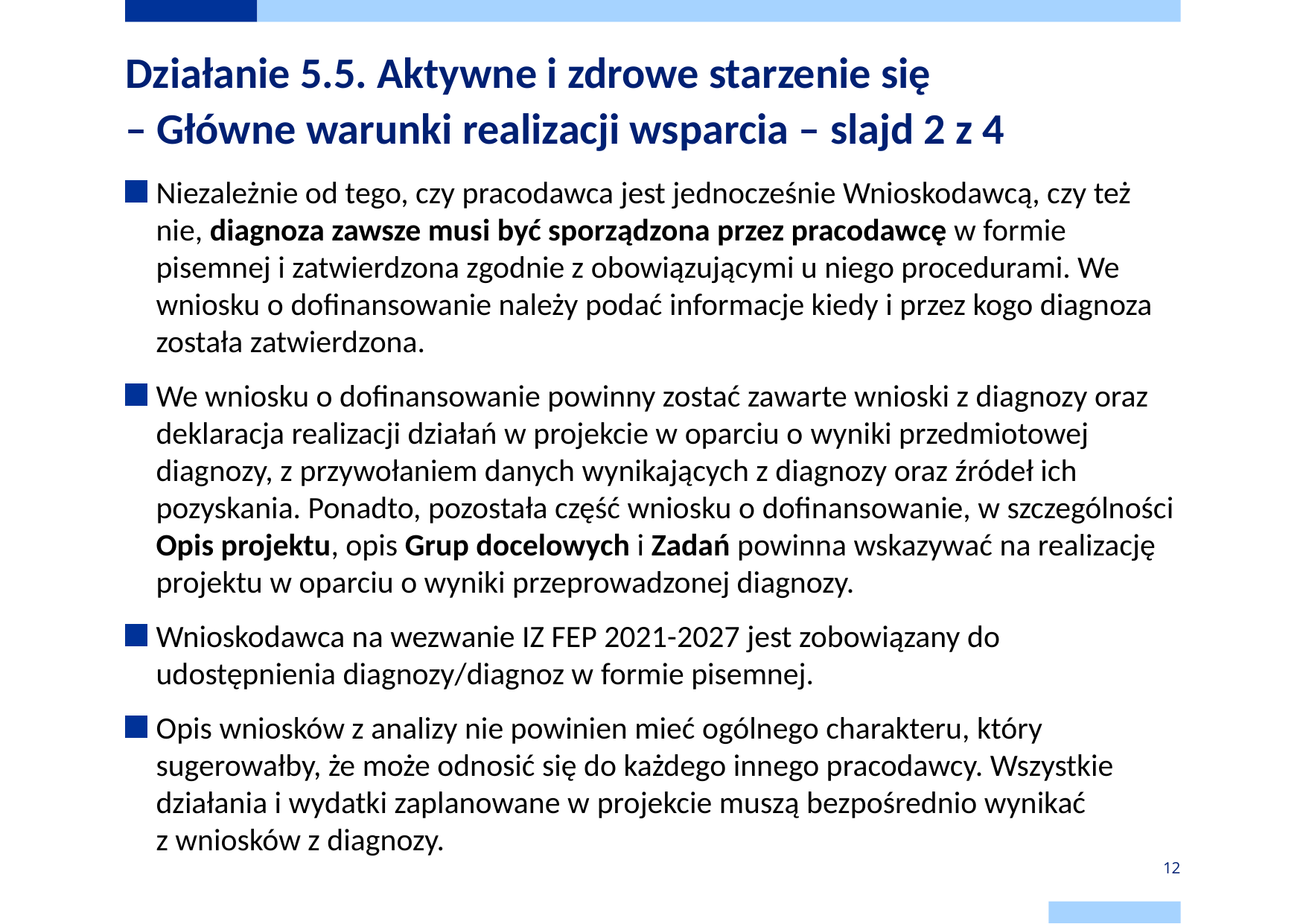

# Działanie 5.5. Aktywne i zdrowe starzenie się – Główne warunki realizacji wsparcia – slajd 2 z 4
Niezależnie od tego, czy pracodawca jest jednocześnie Wnioskodawcą, czy też nie, diagnoza zawsze musi być sporządzona przez pracodawcę w formie pisemnej i zatwierdzona zgodnie z obowiązującymi u niego procedurami. We wniosku o dofinansowanie należy podać informacje kiedy i przez kogo diagnoza została zatwierdzona.
We wniosku o dofinansowanie powinny zostać zawarte wnioski z diagnozy oraz deklaracja realizacji działań w projekcie w oparciu o wyniki przedmiotowej diagnozy, z przywołaniem danych wynikających z diagnozy oraz źródeł ich pozyskania. Ponadto, pozostała część wniosku o dofinansowanie, w szczególności Opis projektu, opis Grup docelowych i Zadań powinna wskazywać na realizację projektu w oparciu o wyniki przeprowadzonej diagnozy.
Wnioskodawca na wezwanie IZ FEP 2021-2027 jest zobowiązany do udostępnienia diagnozy/diagnoz w formie pisemnej.
Opis wniosków z analizy nie powinien mieć ogólnego charakteru, który sugerowałby, że może odnosić się do każdego innego pracodawcy. Wszystkie działania i wydatki zaplanowane w projekcie muszą bezpośrednio wynikać z wniosków z diagnozy.

12